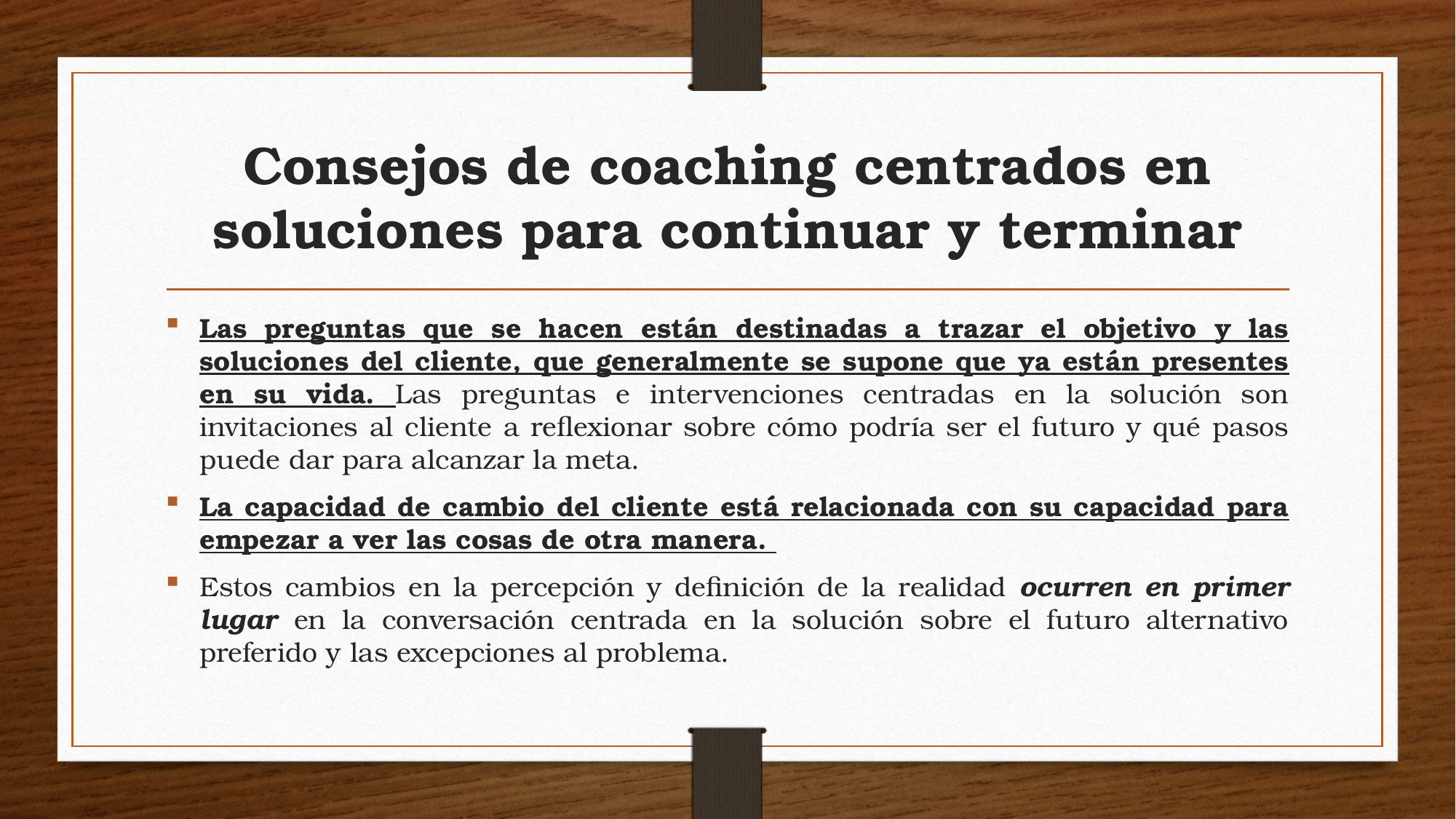

# Consejos de coaching centrados en soluciones para continuar y terminar
Las preguntas que se hacen están destinadas a trazar el objetivo y las soluciones del cliente, que generalmente se supone que ya están presentes en su vida. Las preguntas e intervenciones centradas en la solución son invitaciones al cliente a reflexionar sobre cómo podría ser el futuro y qué pasos puede dar para alcanzar la meta.
La capacidad de cambio del cliente está relacionada con su capacidad para empezar a ver las cosas de otra manera.
Estos cambios en la percepción y definición de la realidad ocurren en primer lugar en la conversación centrada en la solución sobre el futuro alternativo preferido y las excepciones al problema.